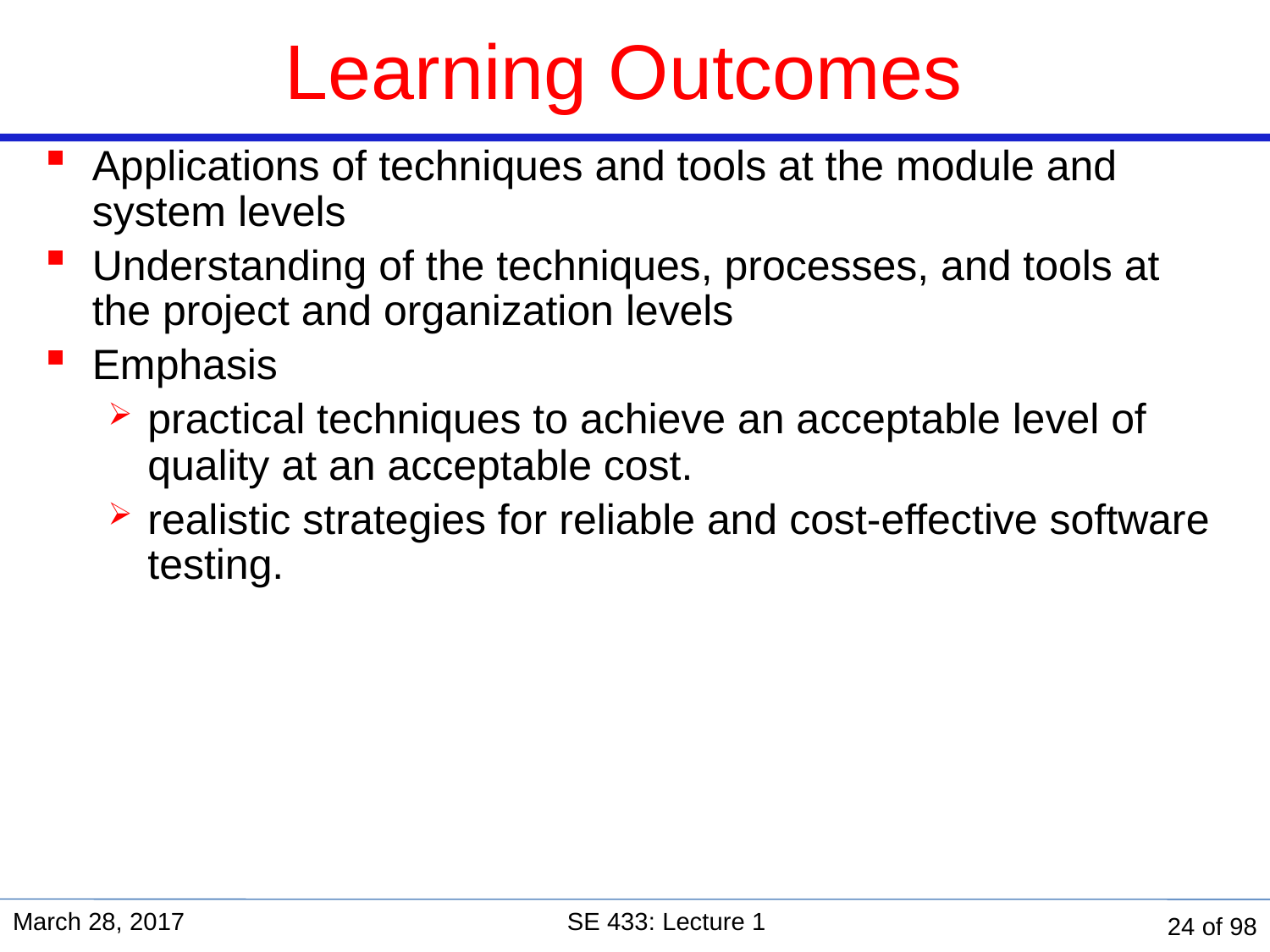

# Learning Outcomes
Applications of techniques and tools at the module and system levels
Understanding of the techniques, processes, and tools at the project and organization levels
Emphasis
practical techniques to achieve an acceptable level of quality at an acceptable cost.
realistic strategies for reliable and cost-effective software testing.
March 28, 2017
SE 433: Lecture 1
24 of 98